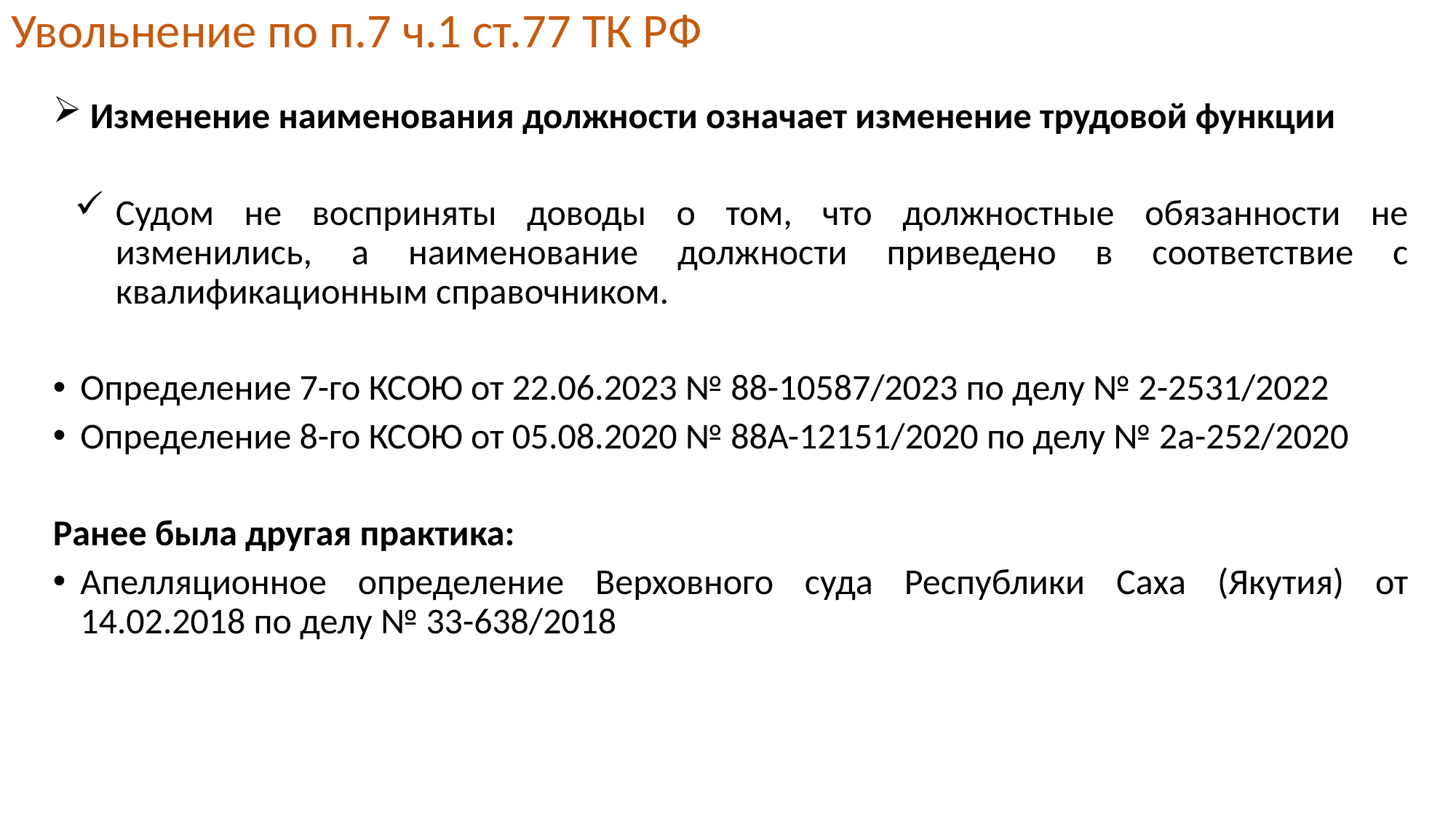

# Увольнение по п.7 ч.1 ст.77 ТК РФ
 Изменение наименования должности означает изменение трудовой функции

Судом не восприняты доводы о том, что должностные обязанности не изменились, а наименование должности приведено в соответствие с квалификационным справочником.

Определение 7-го КСОЮ от 22.06.2023 № 88-10587/2023 по делу № 2-2531/2022
Определение 8-го КСОЮ от 05.08.2020 № 88А-12151/2020 по делу № 2а-252/2020

Ранее была другая практика:
Апелляционное определение Верховного суда Республики Саха (Якутия) от 14.02.2018 по делу № 33-638/2018